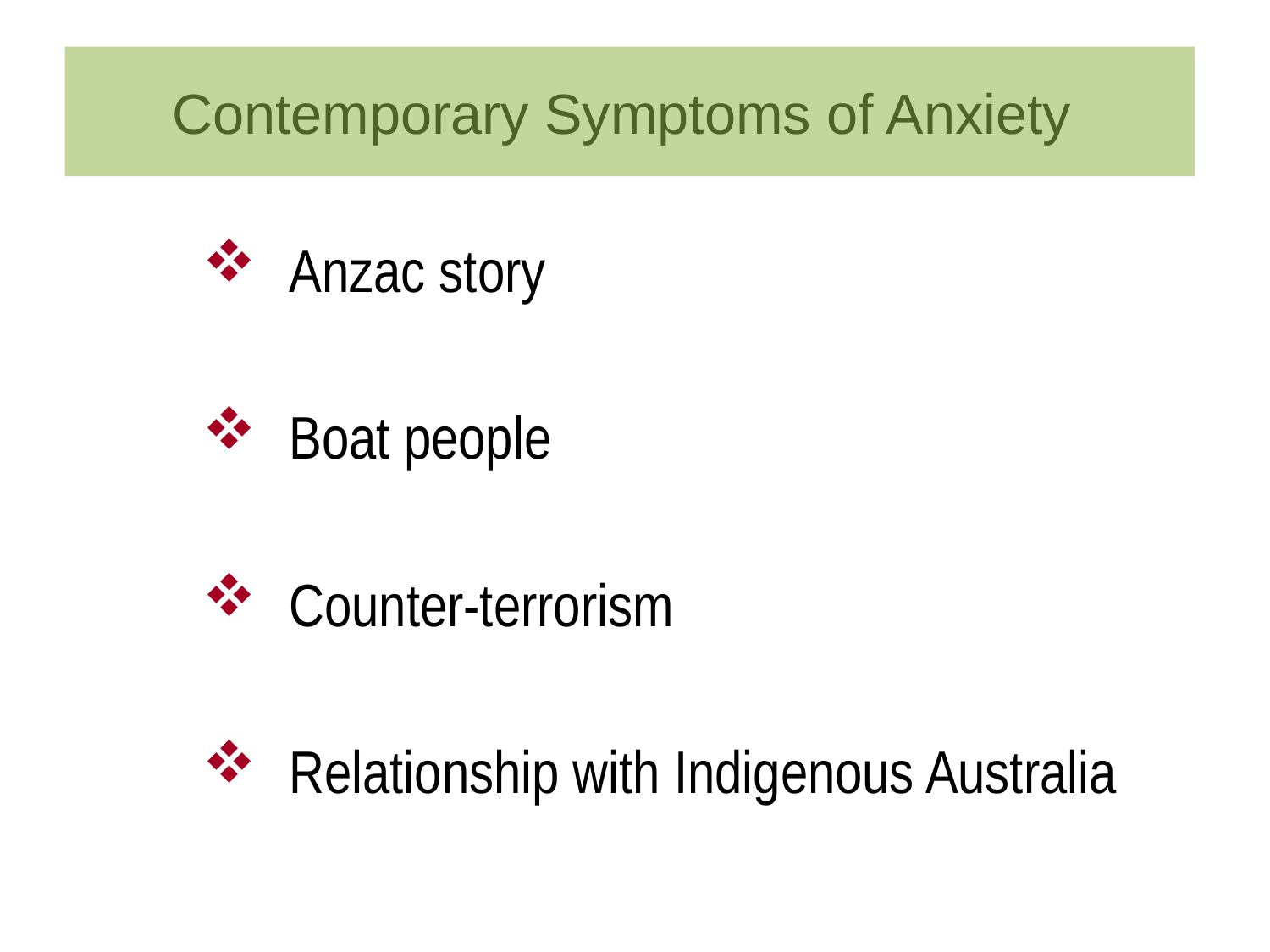

# Contemporary Symptoms of Anxiety
Anzac story
Boat people
Counter-terrorism
Relationship with Indigenous Australia